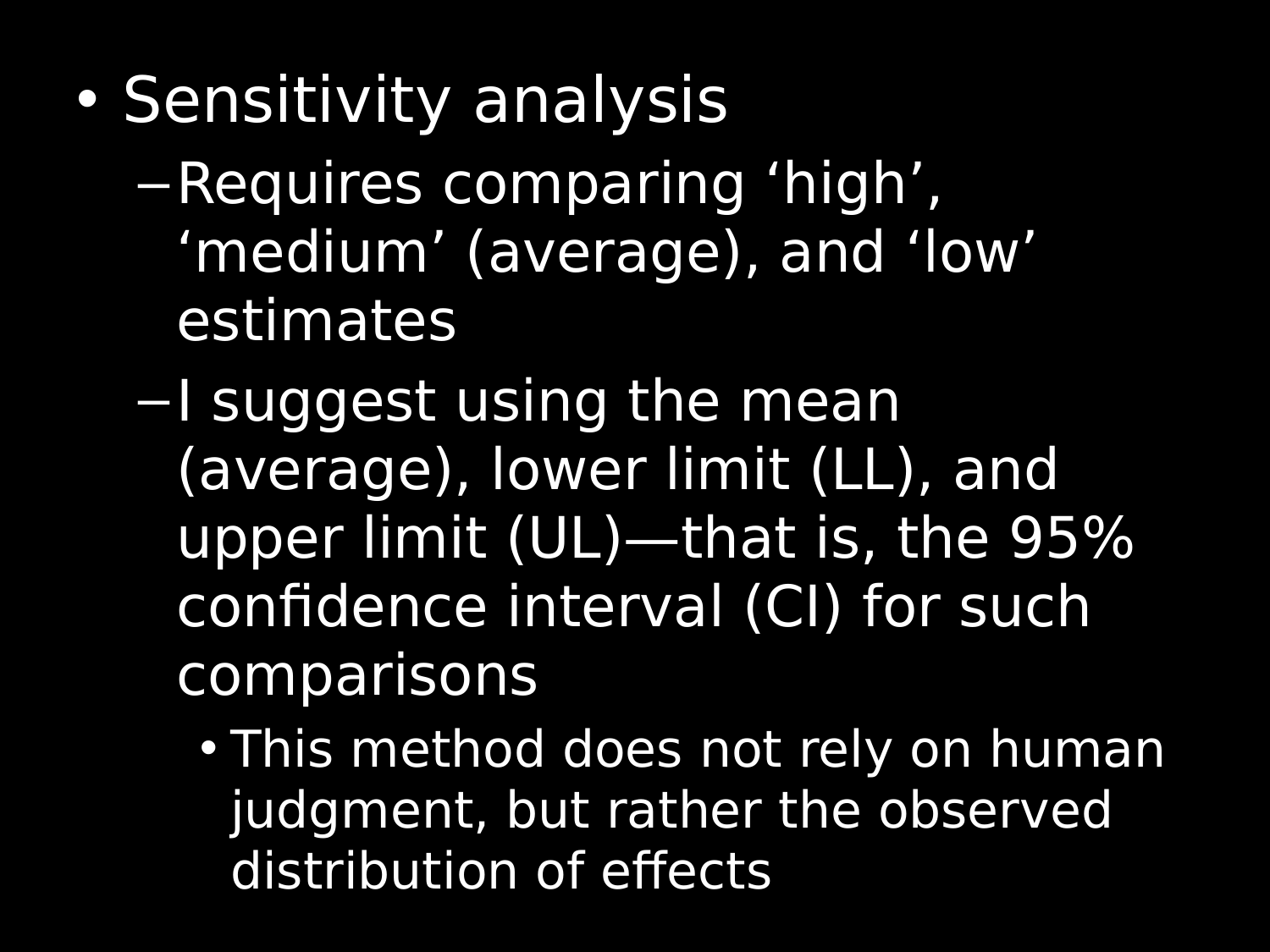

Sensitivity analysis
Requires comparing ‘high’, ‘medium’ (average), and ‘low’ estimates
I suggest using the mean (average), lower limit (LL), and upper limit (UL)—that is, the 95% confidence interval (CI) for such comparisons
This method does not rely on human judgment, but rather the observed distribution of effects